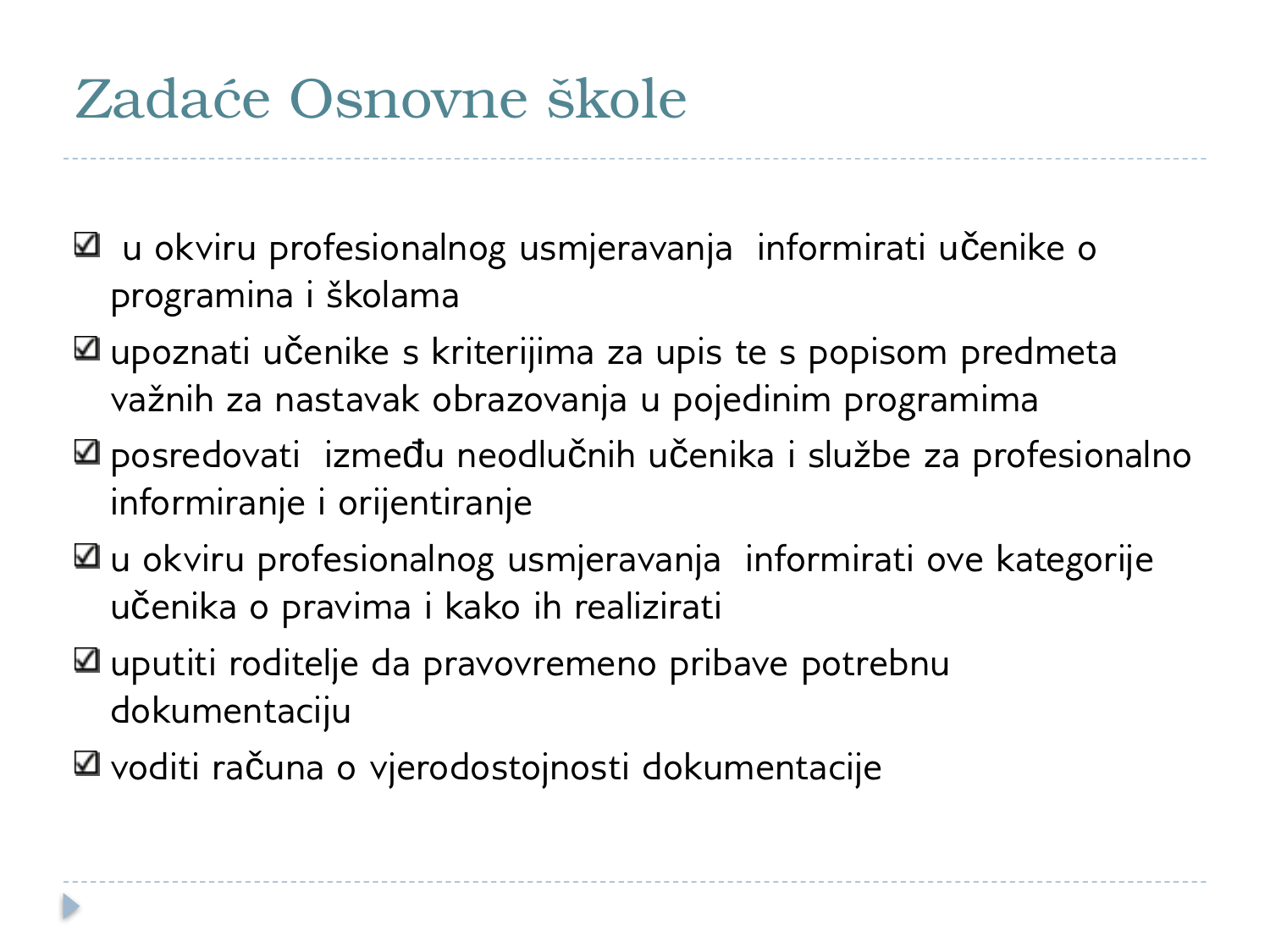

# Zadaće Osnovne škole

 u okviru profesionalnog usmjeravanja  informirati učenike o programina i školama
upoznati učenike s kriterijima za upis te s popisom predmeta važnih za nastavak obrazovanja u pojedinim programima
posredovati  između neodlučnih učenika i službe za profesionalno informiranje i orijentiranje
u okviru profesionalnog usmjeravanja  informirati ove kategorije učenika o pravima i kako ih realizirati
uputiti roditelje da pravovremeno pribave potrebnu dokumentaciju
voditi računa o vjerodostojnosti dokumentacije